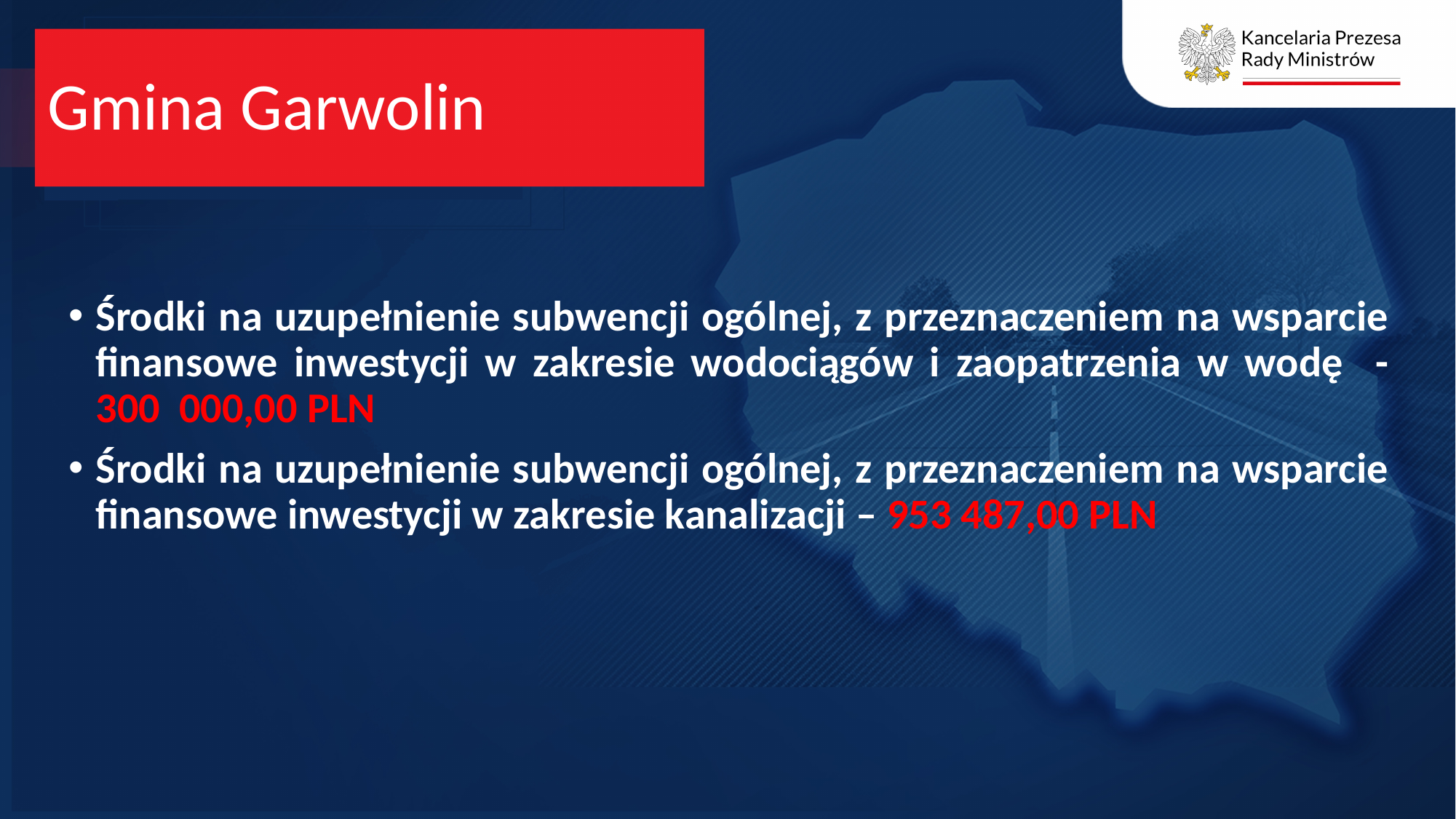

# Gmina Garwolin

Środki na uzupełnienie subwencji ogólnej, z przeznaczeniem na wsparcie finansowe inwestycji w zakresie wodociągów i zaopatrzenia w wodę  - 300  000,00 PLN
Środki na uzupełnienie subwencji ogólnej, z przeznaczeniem na wsparcie finansowe inwestycji w zakresie kanalizacji – 953 487,00 PLN